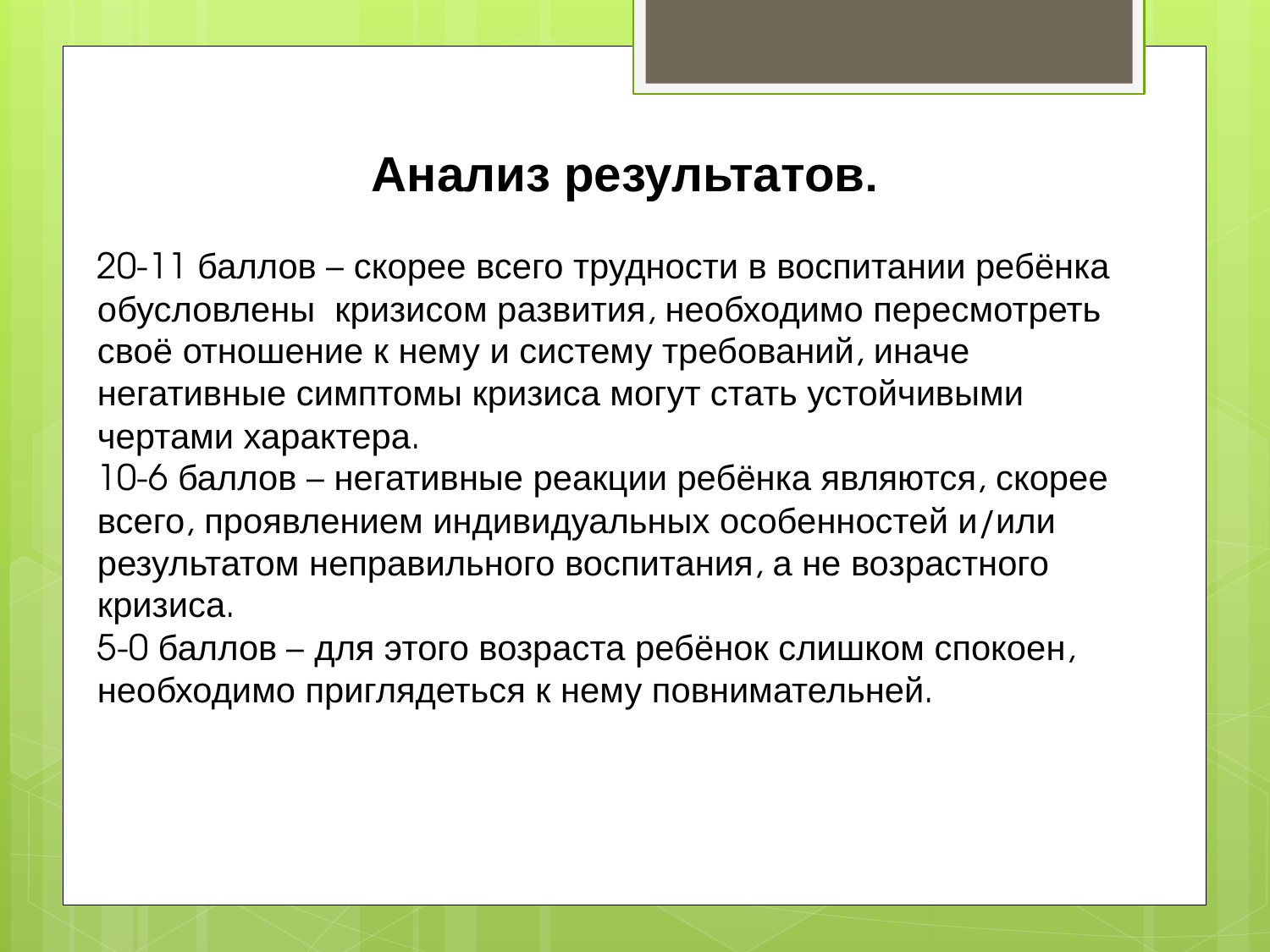

Анализ результатов.

20-11 баллов – скорее всего трудности в воспитании ребёнка обусловлены  кризисом развития, необходимо пересмотреть своё отношение к нему и систему требований, иначе негативные симптомы кризиса могут стать устойчивыми чертами характера.
10-6 баллов – негативные реакции ребёнка являются, скорее всего, проявлением индивидуальных особенностей и/или результатом неправильного воспитания, а не возрастного кризиса.
5-0 баллов – для этого возраста ребёнок слишком спокоен, необходимо приглядеться к нему повнимательней.